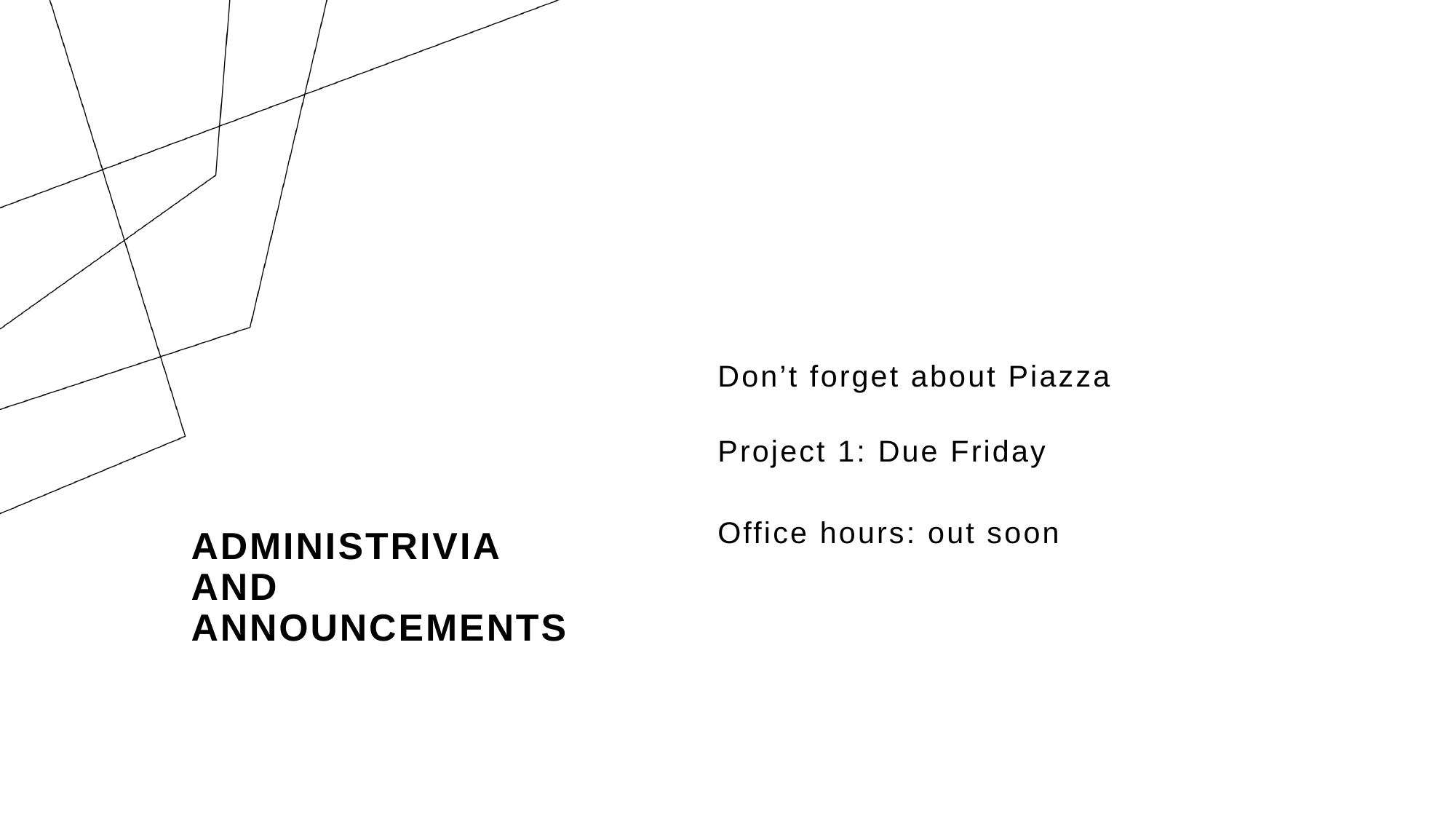

Don’t forget about Piazza
Project 1: Due Friday
# Administrivia and Announcements
Office hours: out soon